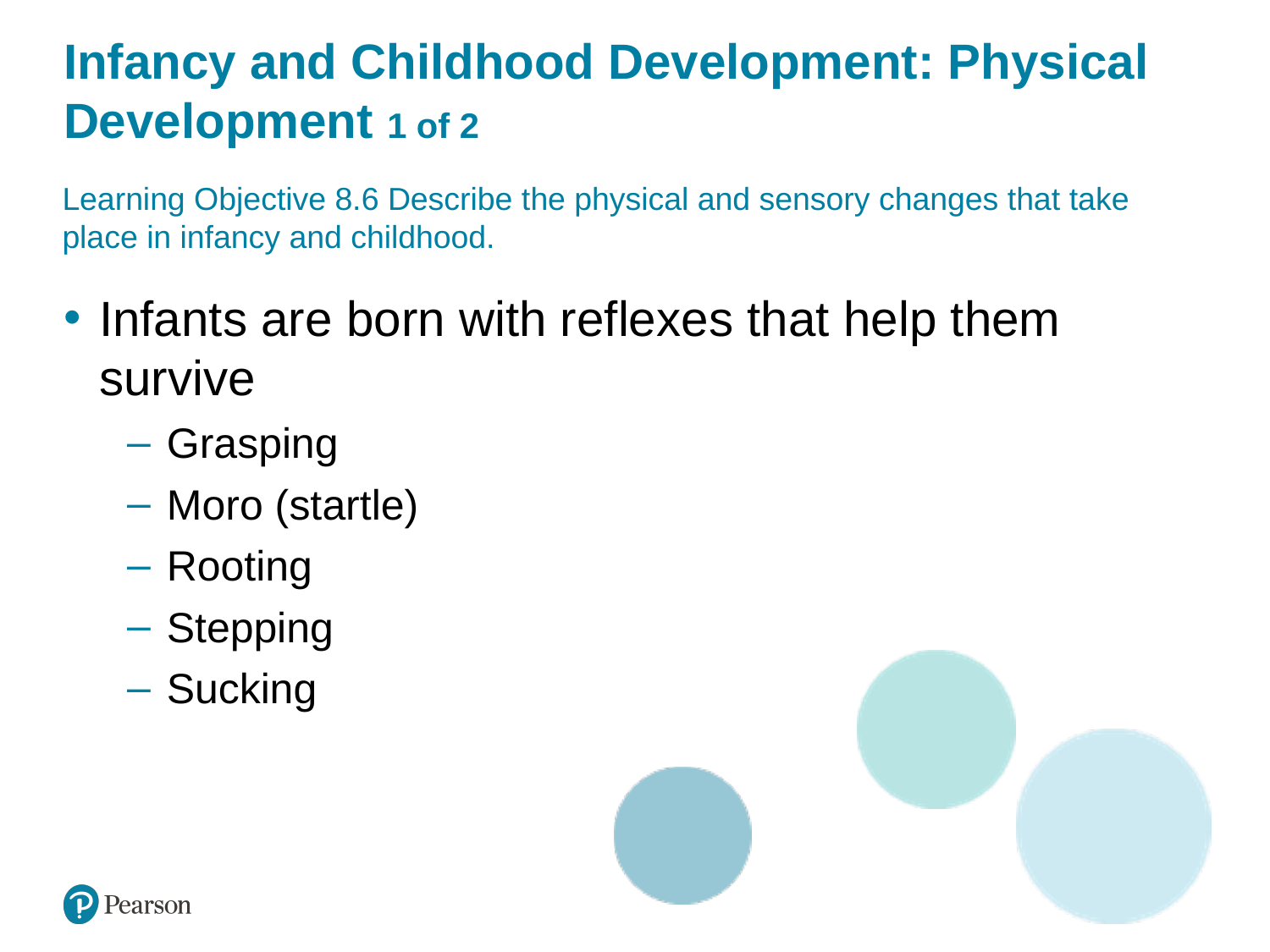

# Infancy and Childhood Development: Physical Development 1 of 2
Learning Objective 8.6 Describe the physical and sensory changes that take place in infancy and childhood.
Infants are born with reflexes that help them survive
Grasping
Moro (startle)
Rooting
Stepping
Sucking